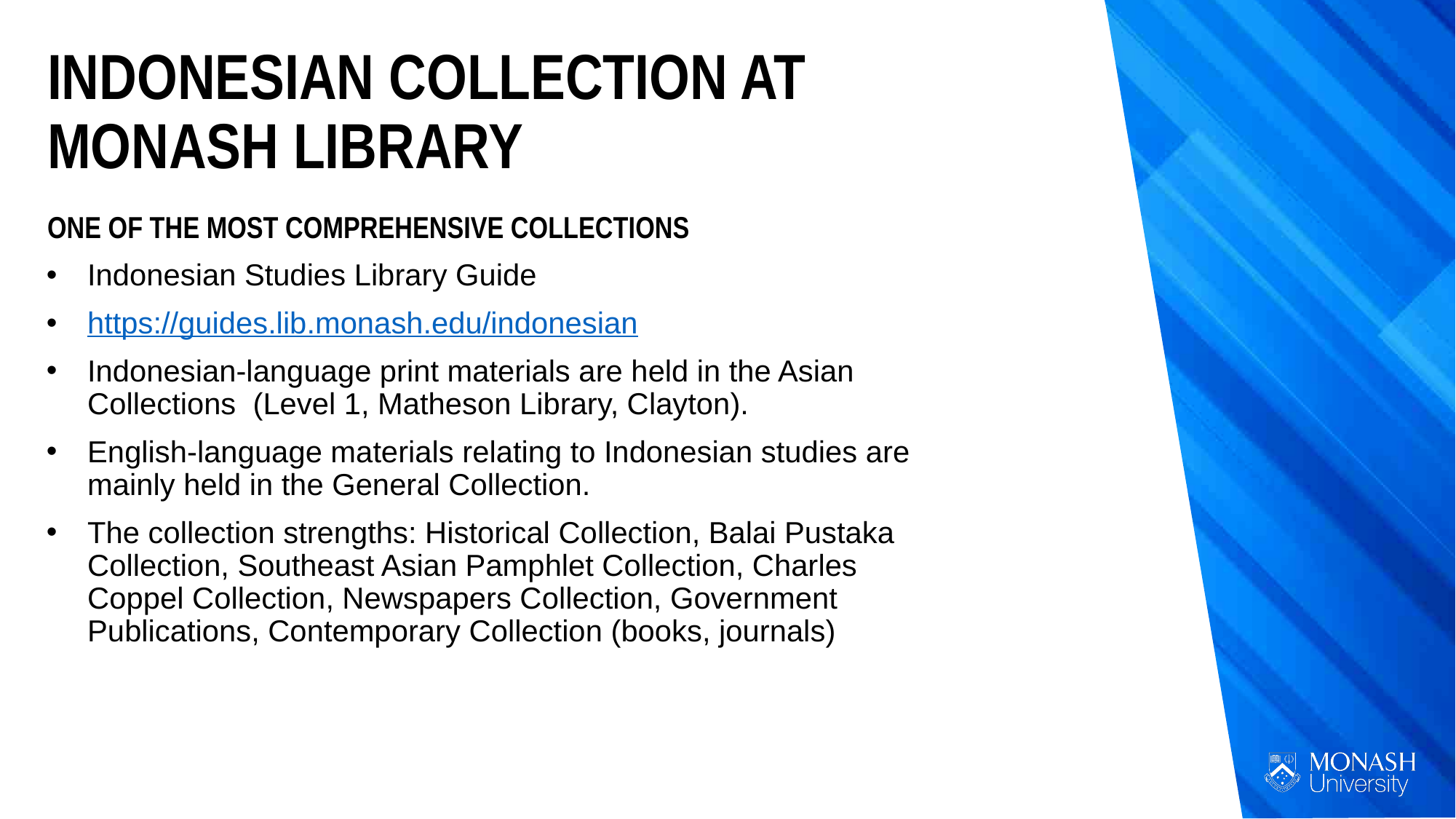

INDONESIAN COLLECTION AT MONASH LIBRARY
ONE OF THE MOST COMPREHENSIVE COLLECTIONS
Indonesian Studies Library Guide
https://guides.lib.monash.edu/indonesian
Indonesian-language print materials are held in the Asian Collections  (Level 1, Matheson Library, Clayton).
English-language materials relating to Indonesian studies are mainly held in the General Collection.
The collection strengths: Historical Collection, Balai Pustaka Collection, Southeast Asian Pamphlet Collection, Charles Coppel Collection, Newspapers Collection, Government Publications, Contemporary Collection (books, journals)